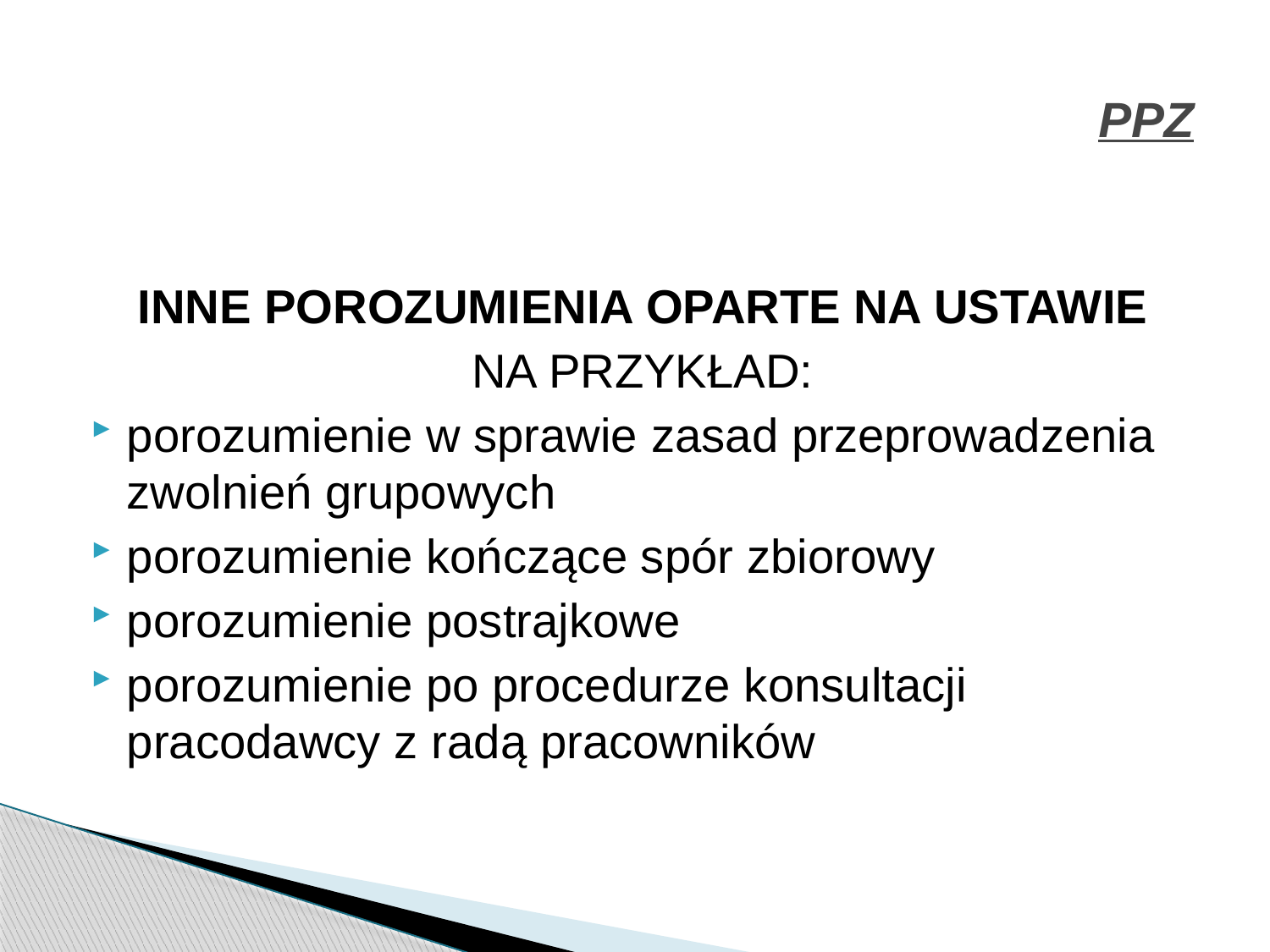

# PPZ

INNE POROZUMIENIA OPARTE NA USTAWIE
NA PRZYKŁAD:
porozumienie w sprawie zasad przeprowadzenia zwolnień grupowych
porozumienie kończące spór zbiorowy
porozumienie postrajkowe
porozumienie po procedurze konsultacji pracodawcy z radą pracowników